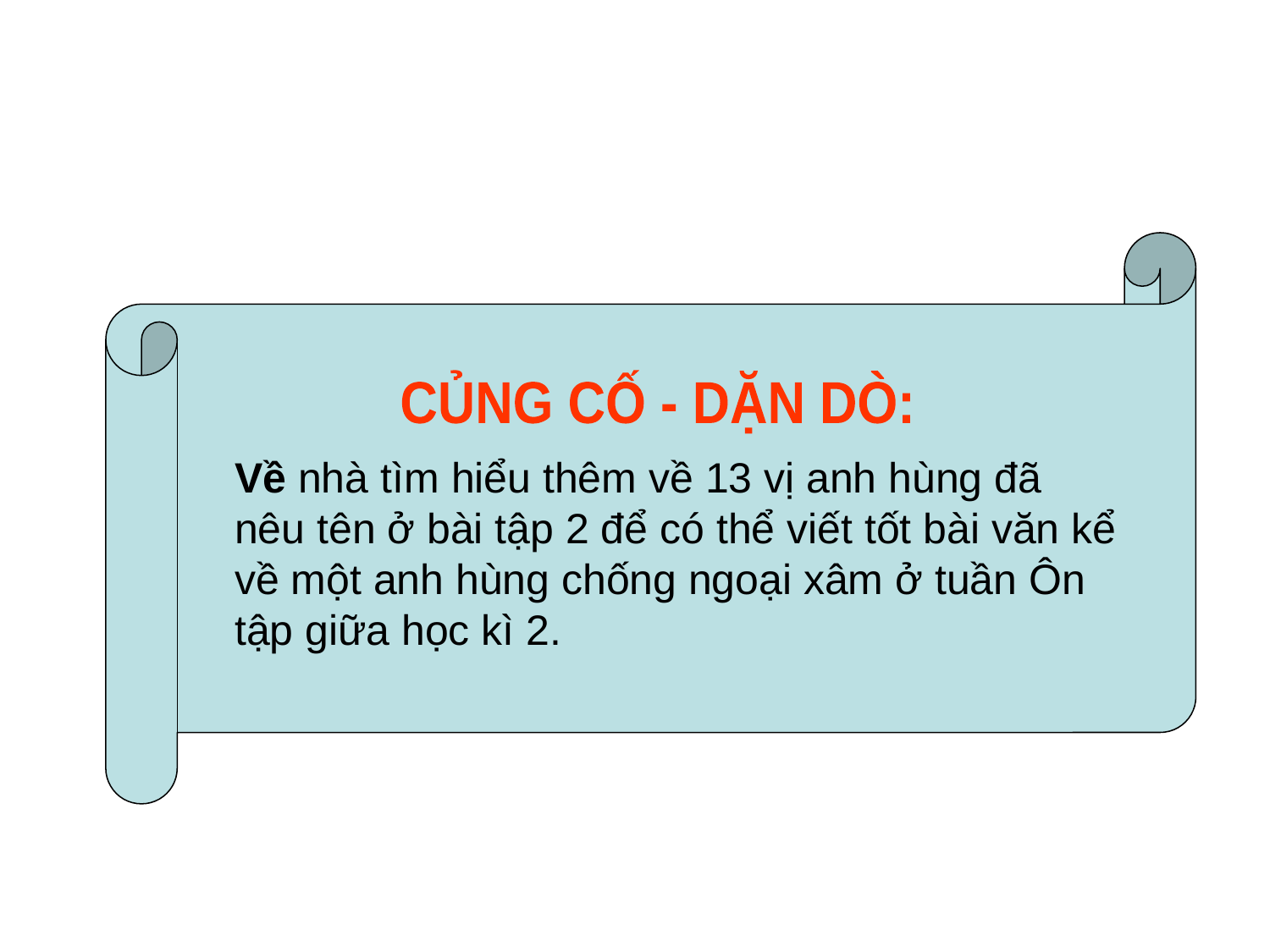

CỦNG CỐ - DẶN DÒ:
Về nhà tìm hiểu thêm về 13 vị anh hùng đã nêu tên ở bài tập 2 để có thể viết tốt bài văn kể về một anh hùng chống ngoại xâm ở tuần Ôn tập giữa học kì 2.